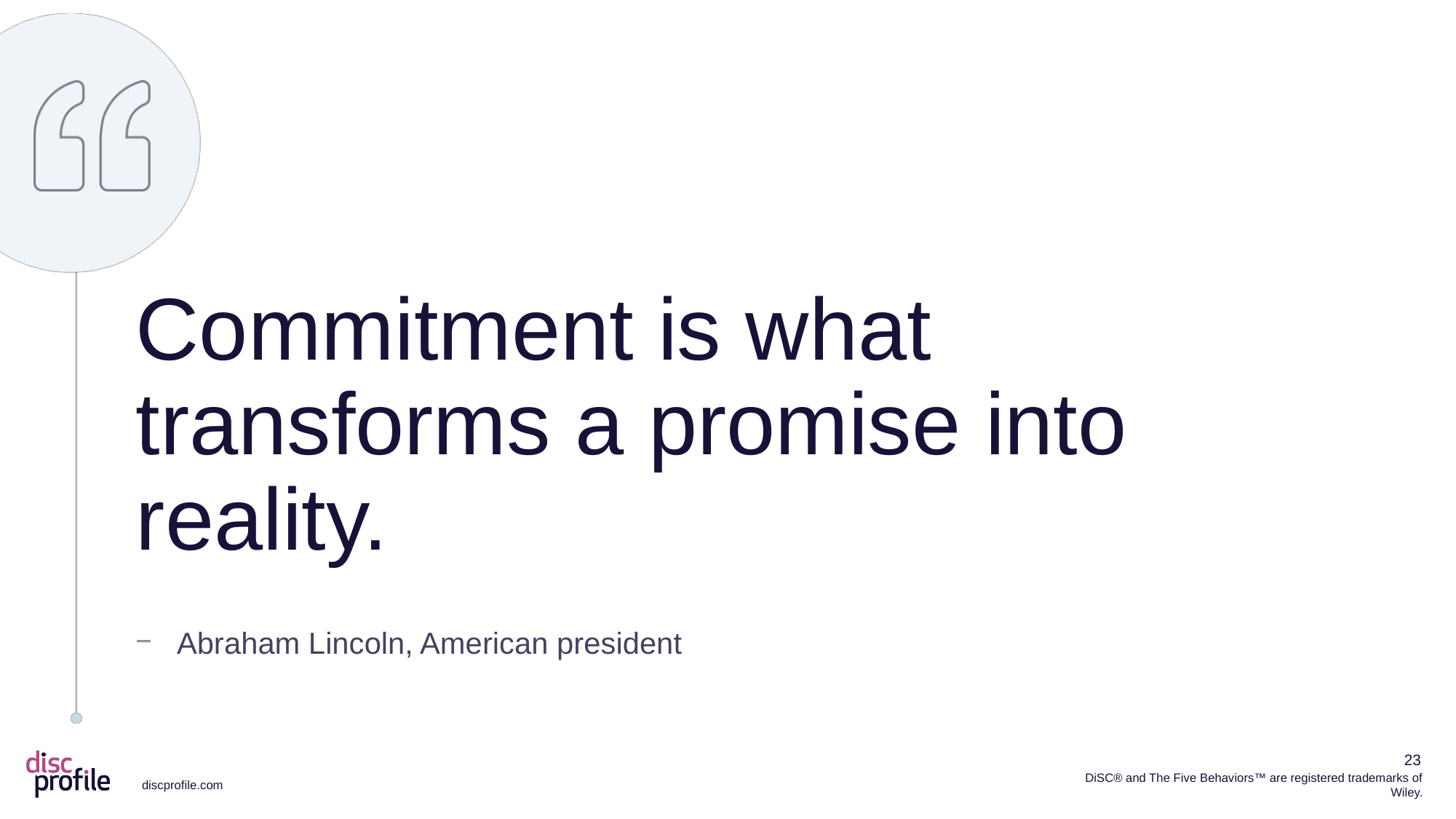

Commitment is what transforms a promise into reality.
Abraham Lincoln, American president
23